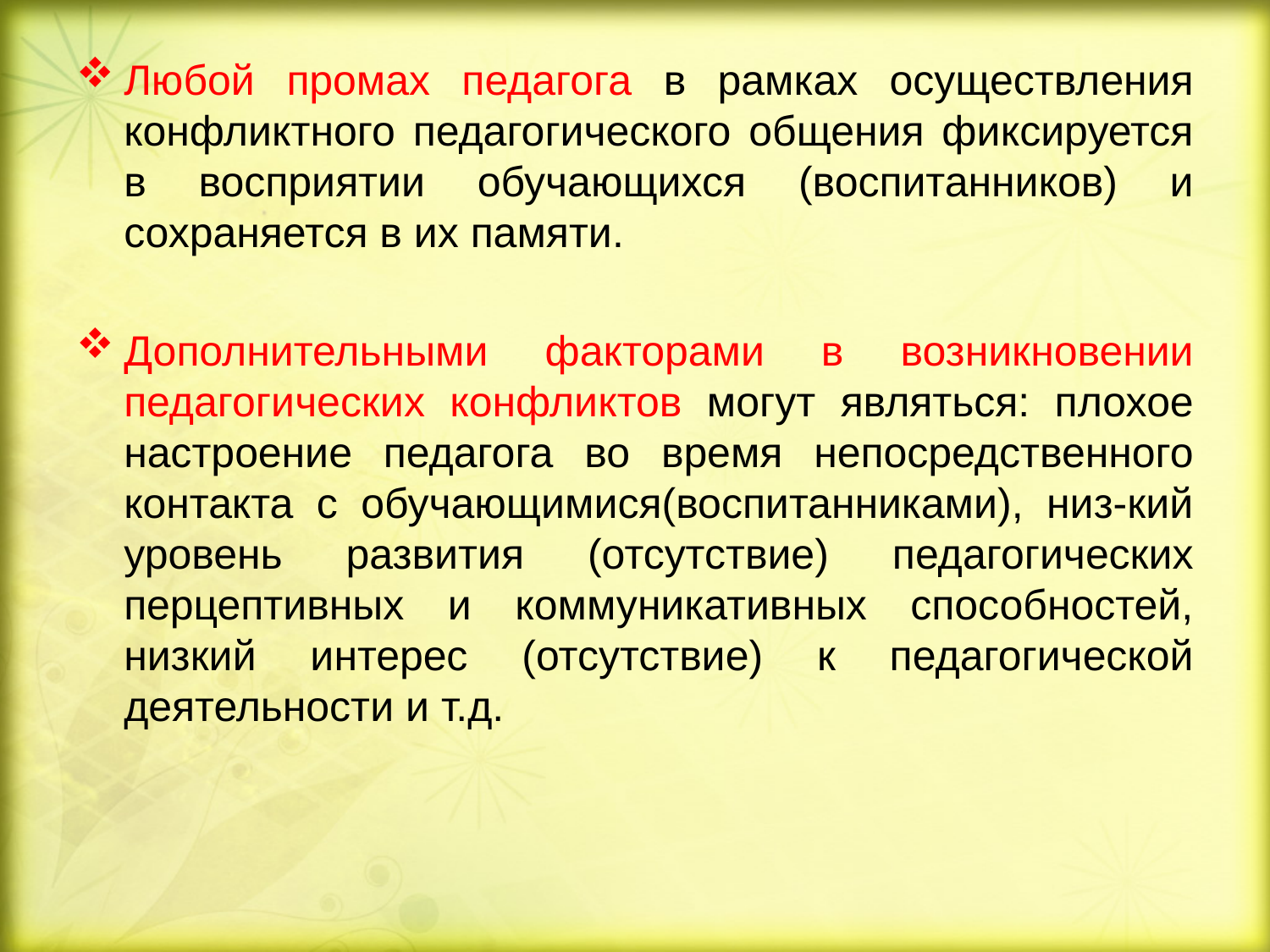

Любой промах педагога в рамках осуществления конфликтного педагогического общения фиксируется в восприятии обучающихся (воспитанников) и сохраняется в их памяти.

Дополнительными факторами в возникновении педагогических конфликтов могут являться: плохое настроение педагога во время непосредственного контакта с обучающимися(воспитанниками), низ-кий уровень развития (отсутствие) педагогических перцептивных и коммуникативных способностей, низкий интерес (отсутствие) к педагогической деятельности и т.д.